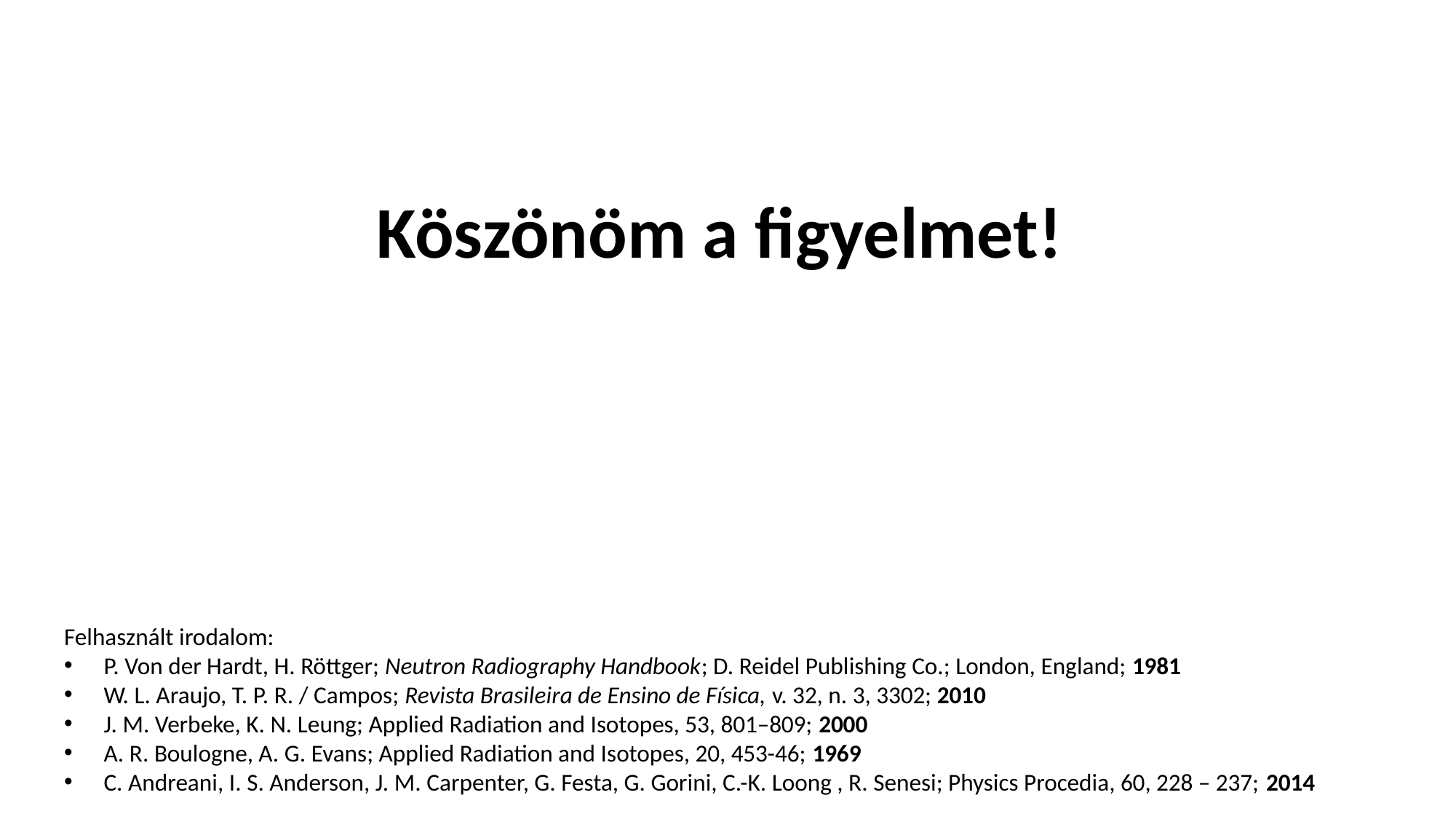

Köszönöm a figyelmet!
Felhasznált irodalom:
 P. Von der Hardt, H. Röttger; Neutron Radiography Handbook; D. Reidel Publishing Co.; London, England; 1981
 W. L. Araujo, T. P. R. / Campos; Revista Brasileira de Ensino de Física, v. 32, n. 3, 3302; 2010
 J. M. Verbeke, K. N. Leung; Applied Radiation and Isotopes, 53, 801–809; 2000
 A. R. Boulogne, A. G. Evans; Applied Radiation and Isotopes, 20, 453-46; 1969
 C. Andreani, I. S. Anderson, J. M. Carpenter, G. Festa, G. Gorini, C.-K. Loong , R. Senesi; Physics Procedia, 60, 228 – 237; 2014